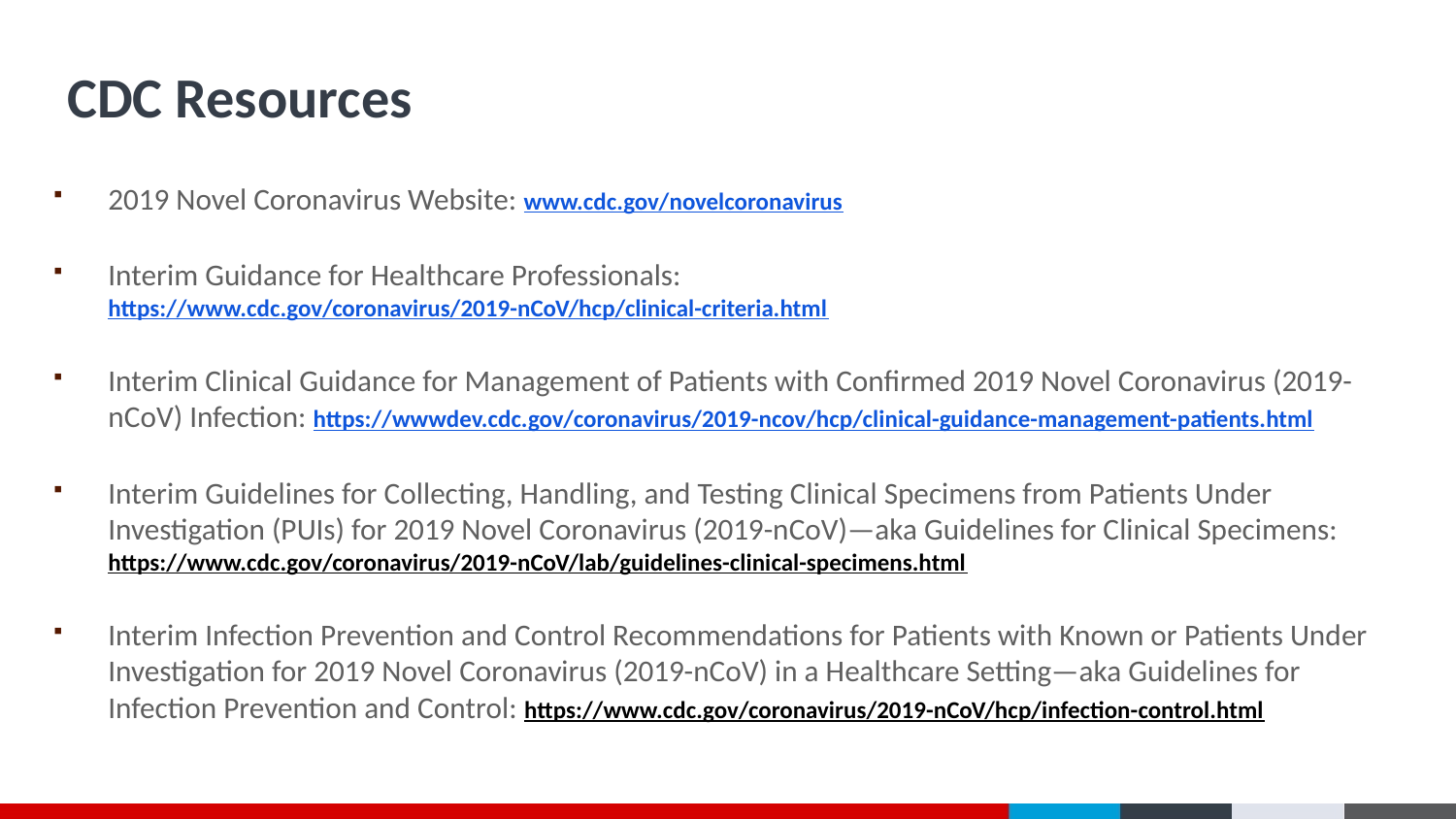

# CDC Resources

2019 Novel Coronavirus Website: www.cdc.gov/novelcoronavirus

Interim Guidance for Healthcare Professionals: https://www.cdc.gov/coronavirus/2019-nCoV/hcp/clinical-criteria.html

Interim Clinical Guidance for Management of Patients with Confirmed 2019 Novel Coronavirus (2019-nCoV) Infection: https://wwwdev.cdc.gov/coronavirus/2019-ncov/hcp/clinical-guidance-management-patients.html

Interim Guidelines for Collecting, Handling, and Testing Clinical Specimens from Patients Under Investigation (PUIs) for 2019 Novel Coronavirus (2019-nCoV)—aka Guidelines for Clinical Specimens: https://www.cdc.gov/coronavirus/2019-nCoV/lab/guidelines-clinical-specimens.html

Interim Infection Prevention and Control Recommendations for Patients with Known or Patients Under Investigation for 2019 Novel Coronavirus (2019-nCoV) in a Healthcare Setting—aka Guidelines for Infection Prevention and Control: https://www.cdc.gov/coronavirus/2019-nCoV/hcp/infection-control.html